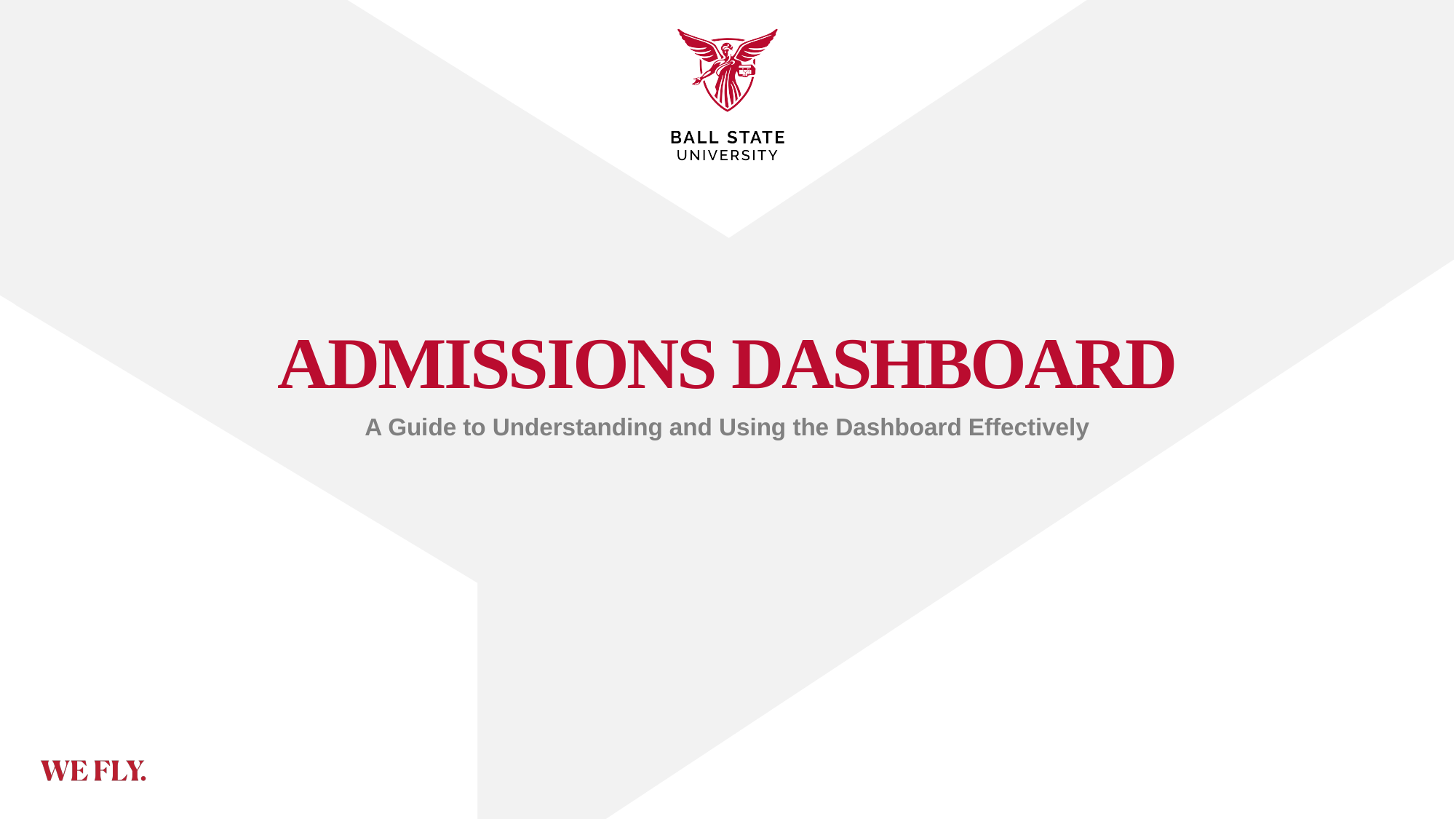

# Admissions Dashboard
A Guide to Understanding and Using the Dashboard Effectively